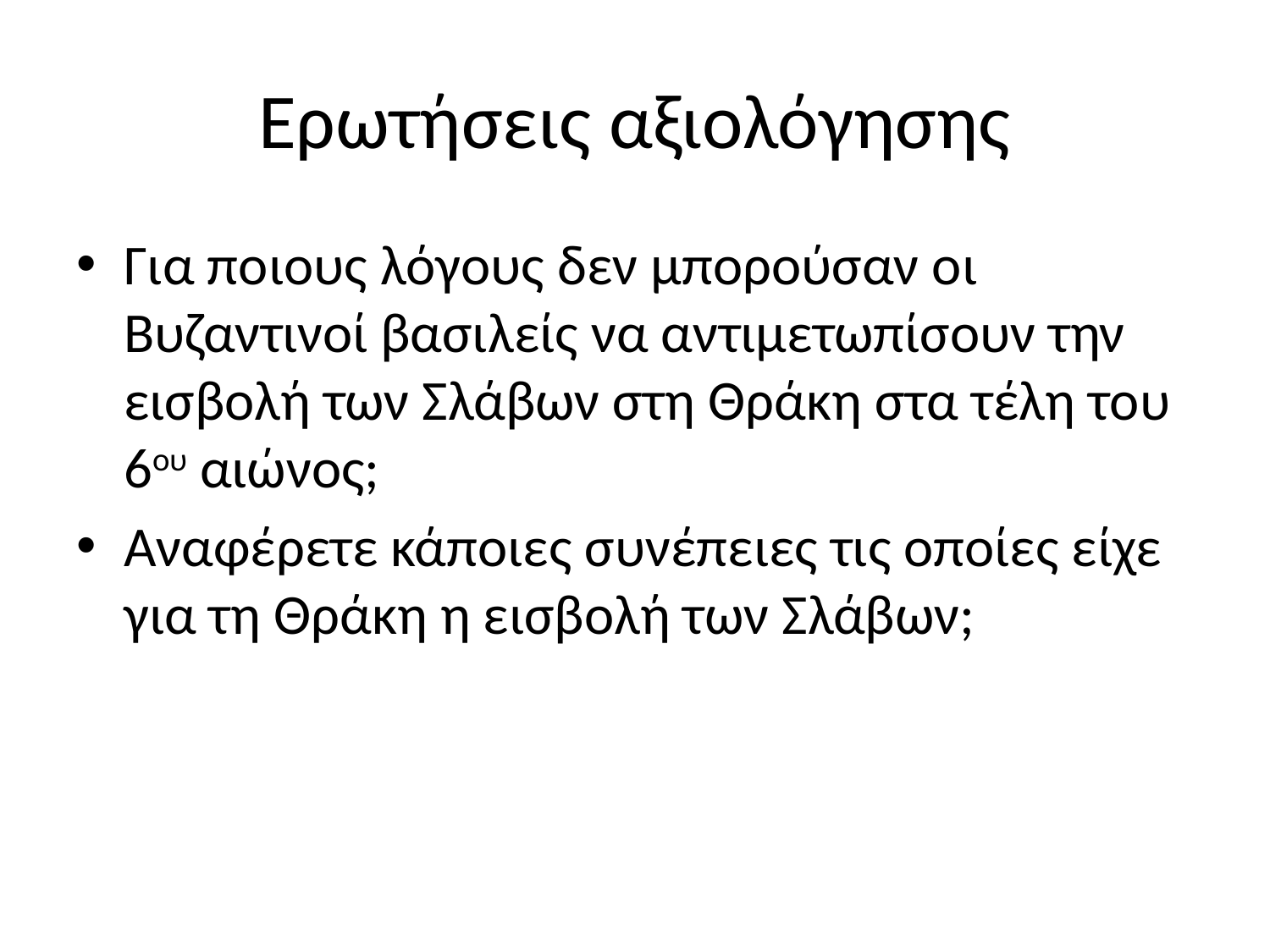

# Ερωτήσεις αξιολόγησης
Για ποιους λόγους δεν μπορούσαν οι Βυζαντινοί βασιλείς να αντιμετωπίσουν την εισβολή των Σλάβων στη Θράκη στα τέλη του 6ου αιώνος;
Αναφέρετε κάποιες συνέπειες τις οποίες είχε για τη Θράκη η εισβολή των Σλάβων;